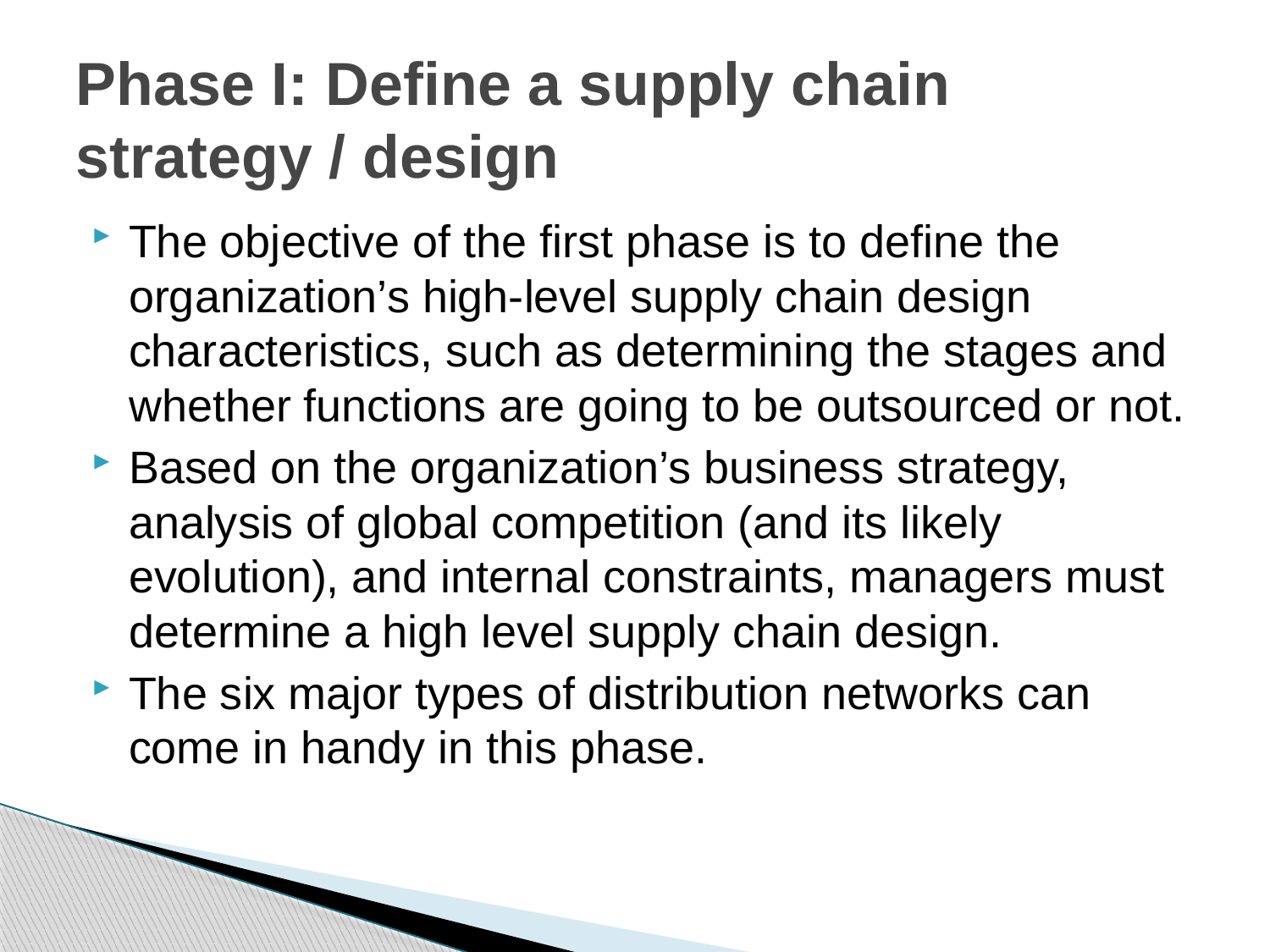

# Phase I: Define a supply chain strategy / design
The objective of the first phase is to define the organization’s high-level supply chain design characteristics, such as determining the stages and whether functions are going to be outsourced or not.
Based on the organization’s business strategy, analysis of global competition (and its likely evolution), and internal constraints, managers must determine a high level supply chain design.
The six major types of distribution networks can come in handy in this phase.